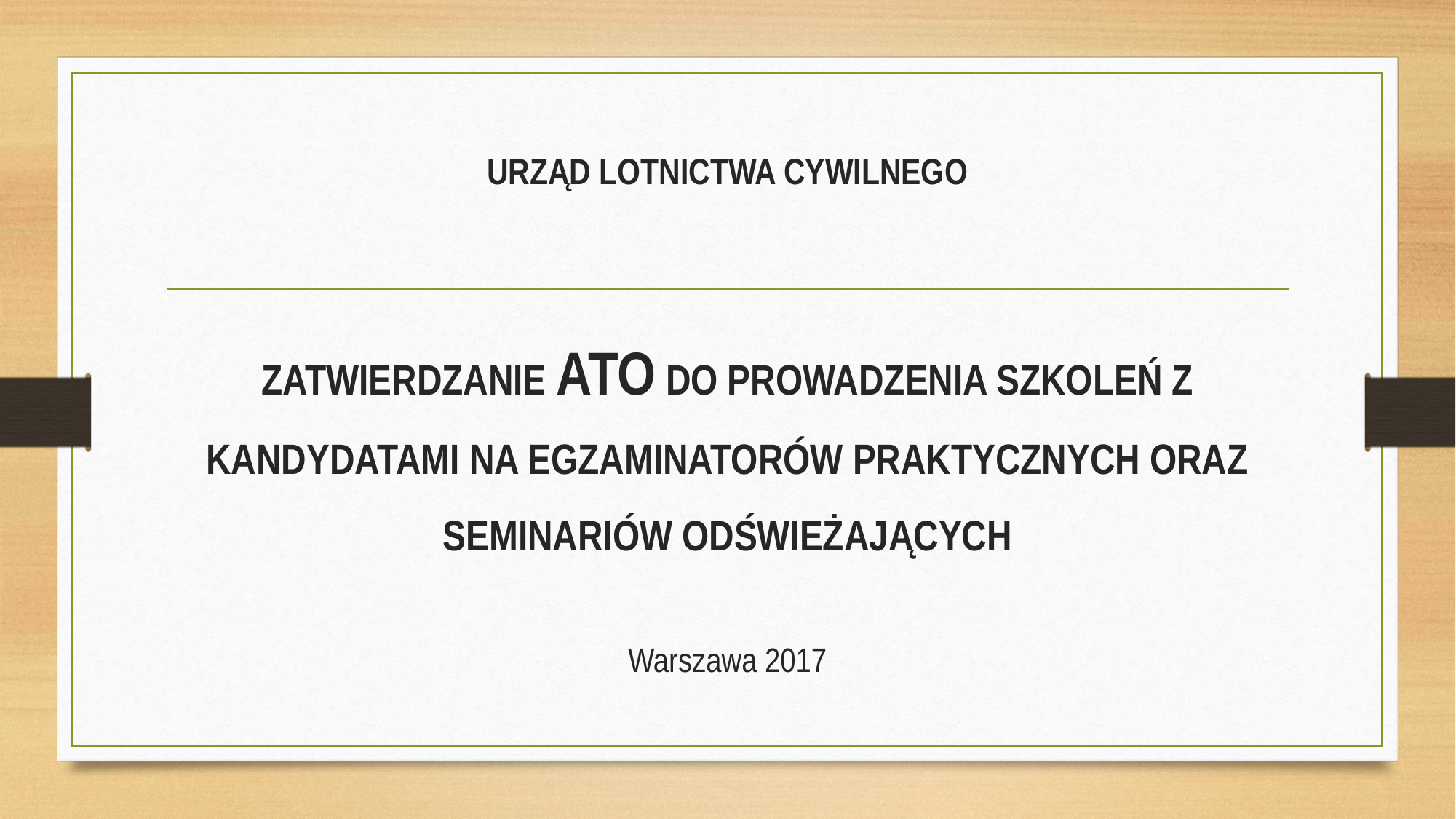

# URZĄD LOTNICTWA CYWILNEGO
ZATWIERDZANIE ATO DO PROWADZENIA SZKOLEŃ Z KANDYDATAMI NA EGZAMINATORÓW PRAKTYCZNYCH ORAZ SEMINARIÓW ODŚWIEŻAJĄCYCH

Warszawa 2017